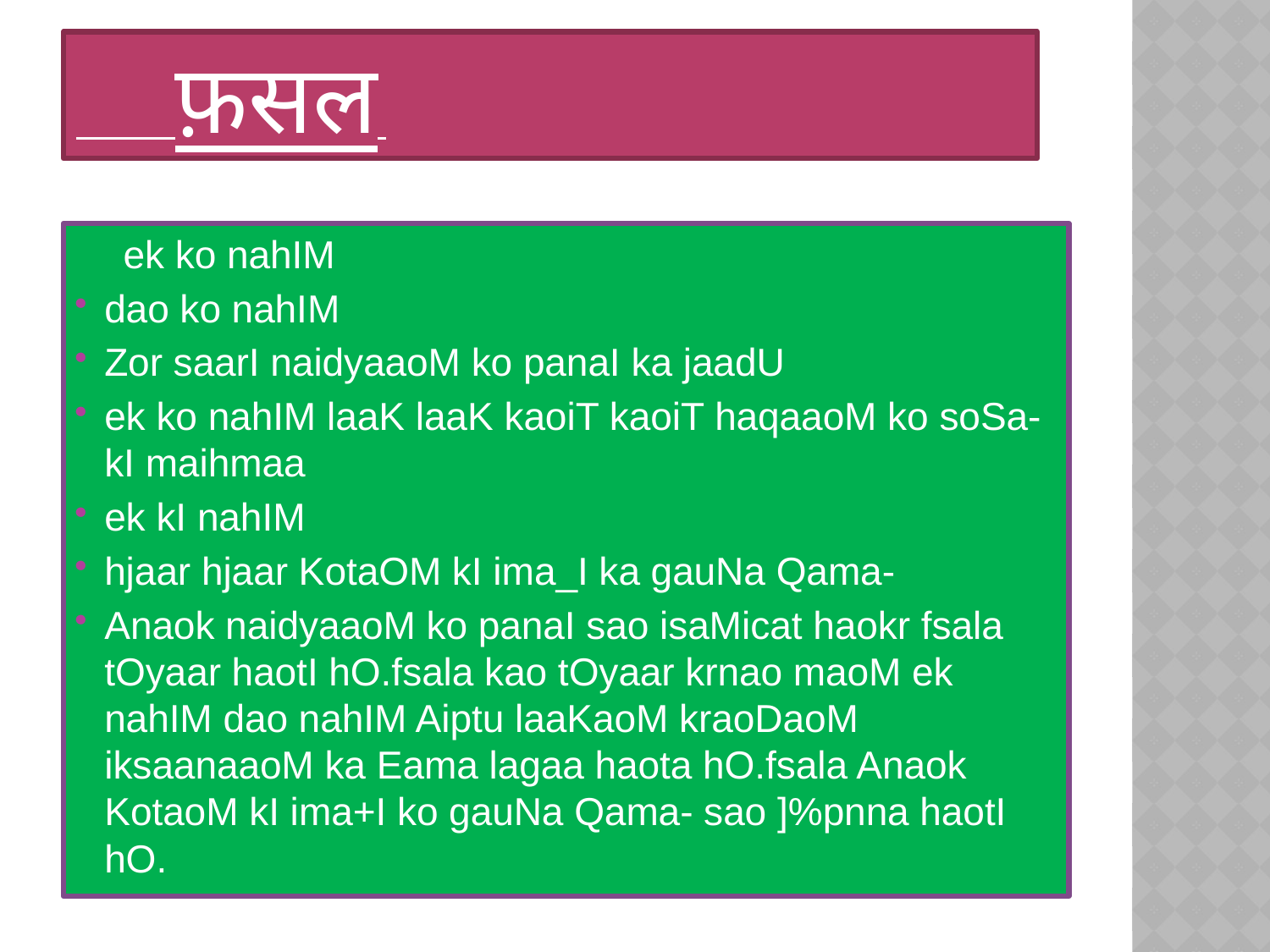

फ़सल
#
ek ko nahIM
dao ko nahIM
Zor saarI naidyaaoM ko panaI ka jaadU
ek ko nahIM laaK laaK kaoiT kaoiT haqaaoM ko soSa- kI maihmaa
ek kI nahIM
hjaar hjaar KotaOM kI ima_I ka gauNa Qama-
Anaok naidyaaoM ko panaI sao isaMicat haokr fsala tOyaar haotI hO.fsala kao tOyaar krnao maoM ek nahIM dao nahIM Aiptu laaKaoM kraoDaoM iksaanaaoM ka Eama lagaa haota hO.fsala Anaok KotaoM kI ima+I ko gauNa Qama- sao ]%pnna haotI hO.